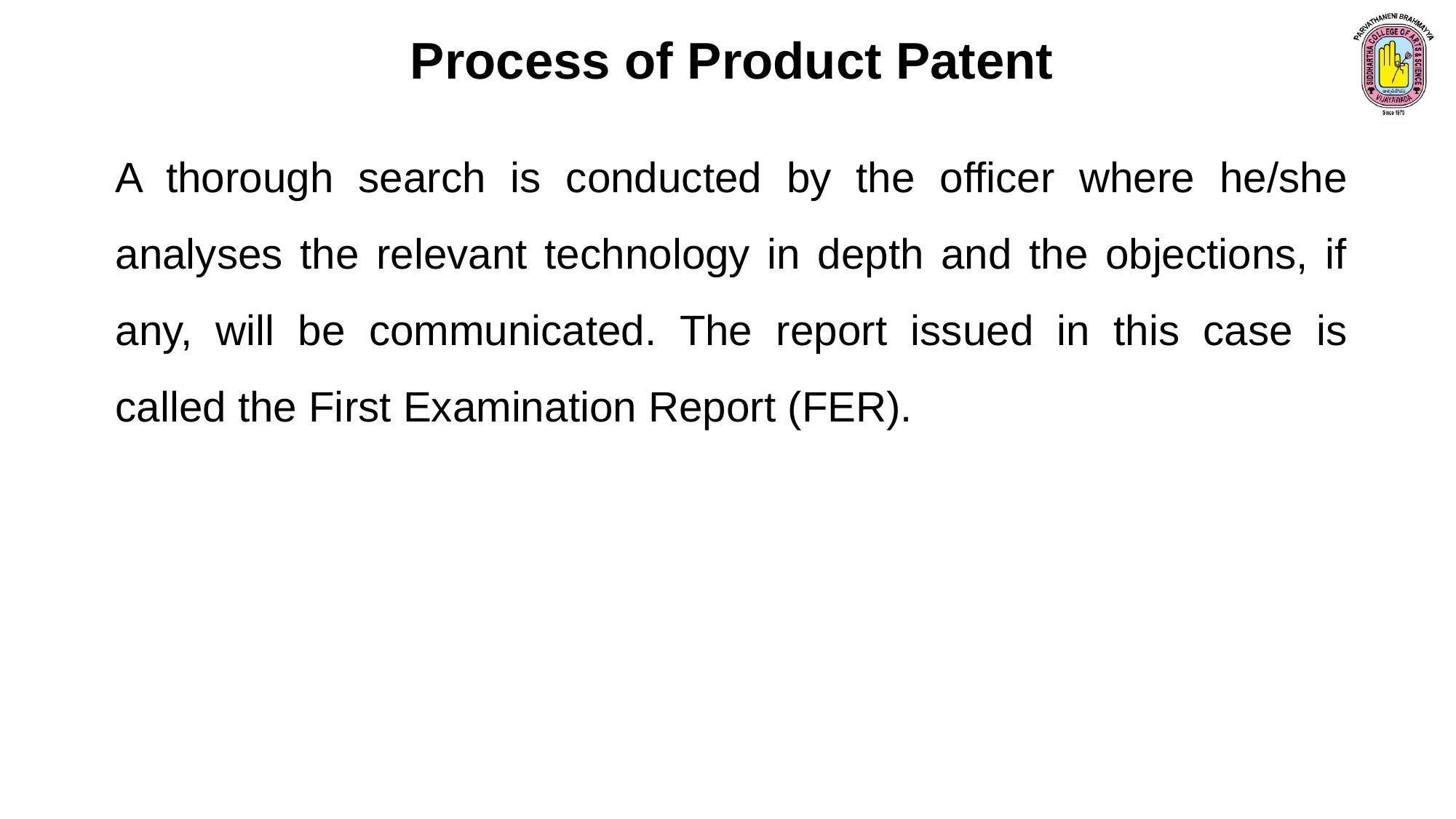

Process of Product Patent
A thorough search is conducted by the officer where he/she analyses the relevant technology in depth and the objections, if any, will be communicated. The report issued in this case is called the First Examination Report (FER).